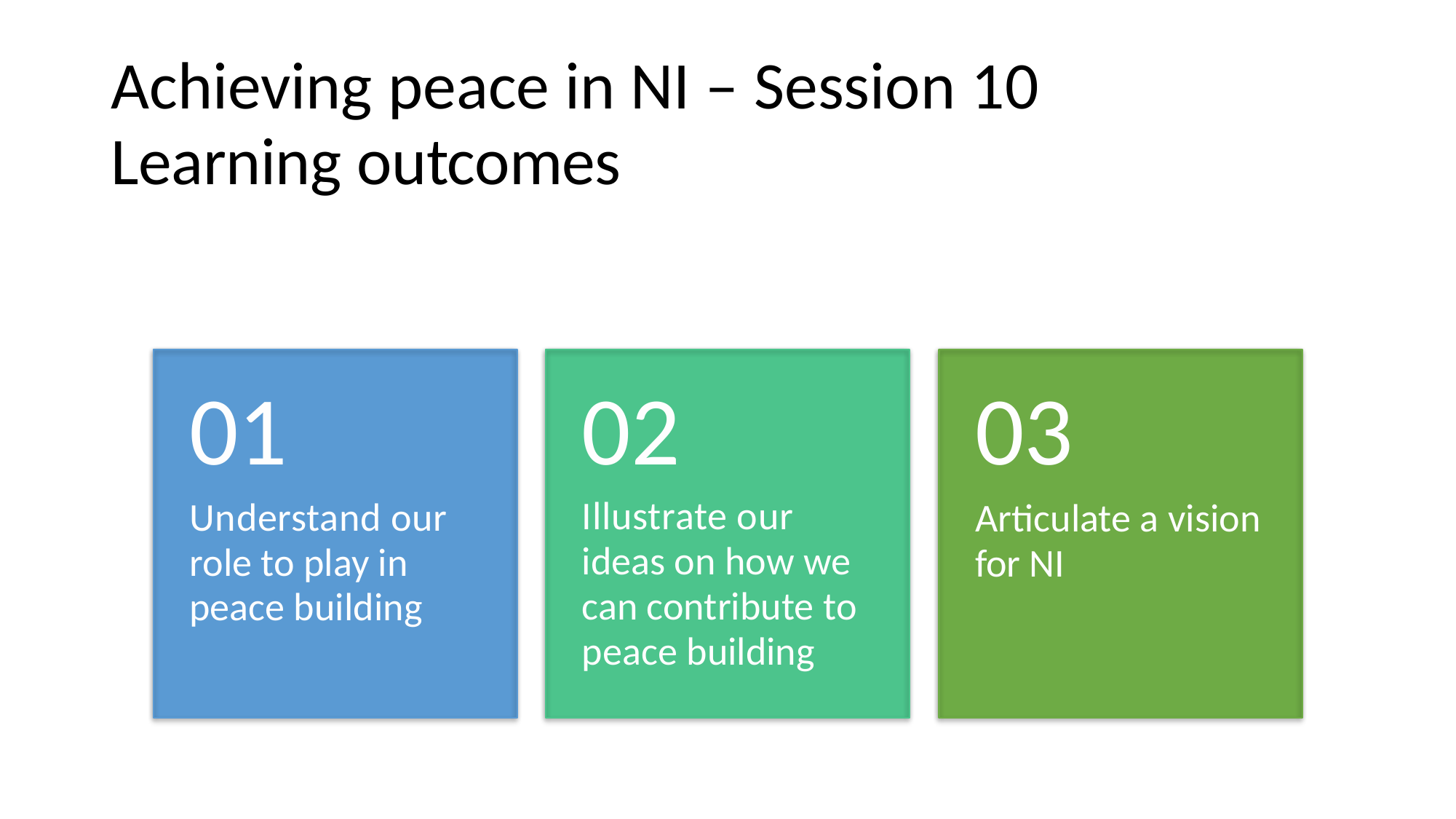

Achieving peace in NI – Session 10 Learning outcomes

01

Understand our role to play in peace building
02

Illustrate our ideas on how we can contribute to peace building
03

Articulate a vision for NI